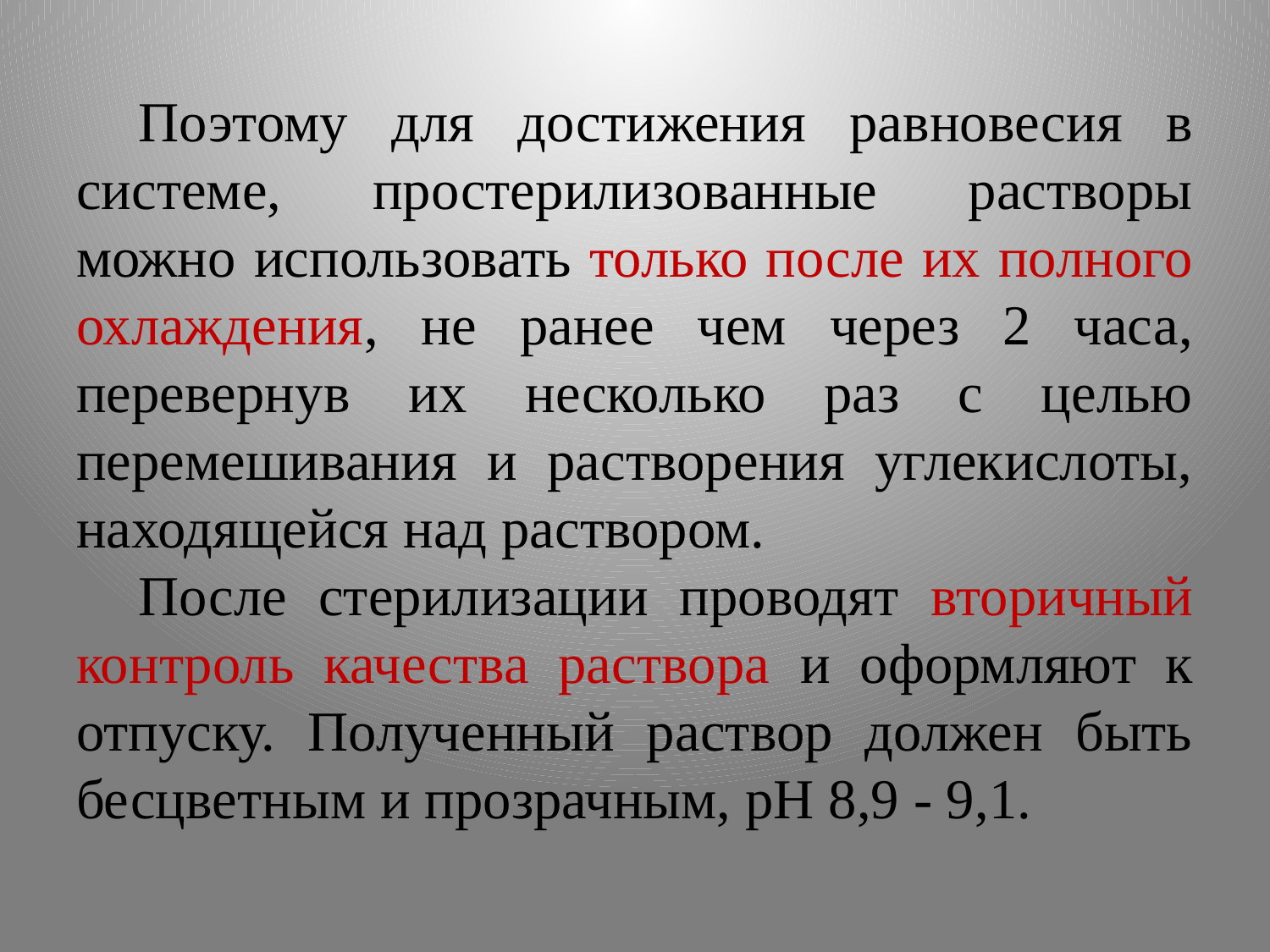

Поэтому для достижения равновесия в системе, простерилизованные растворы можно использовать только после их полного охлаждения, не ранее чем через 2 часа, перевернув их несколько раз с целью перемешивания и растворения углекислоты, находящейся над раствором.
После стерилизации проводят вторичный контроль качества раствора и оформляют к отпуску. Полученный раствор должен быть бесцветным и прозрачным, рН 8,9 - 9,1.